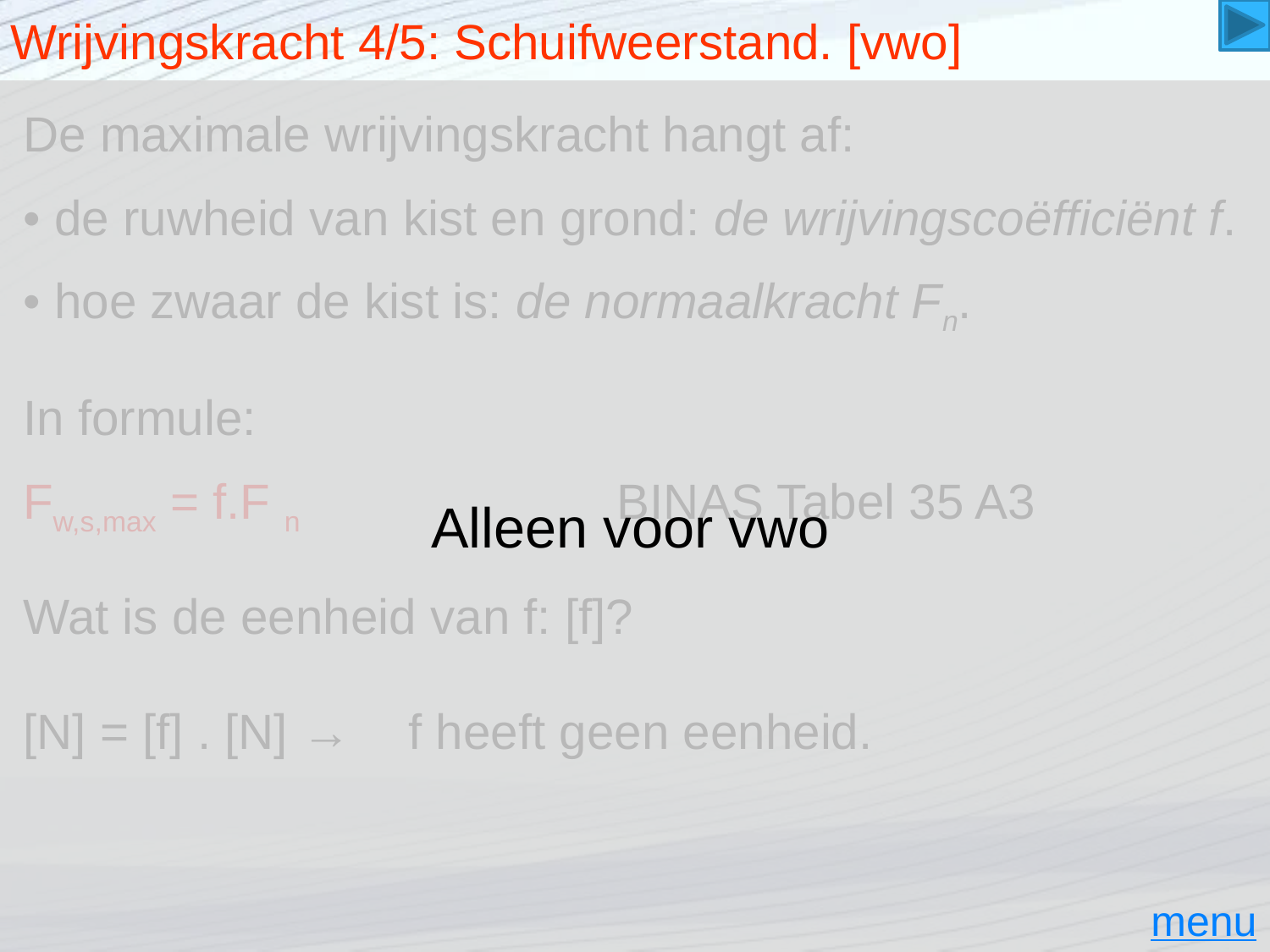

# Wrijvingskracht 4/5: Schuifweerstand. [vwo]
Alleen voor vwo
De maximale wrijvingskracht hangt af:
• de ruwheid van kist en grond: de wrijvingscoëfficiënt f.
• hoe zwaar de kist is: de normaalkracht Fn.
In formule:
Fw,s,max = f.F n                       BINAS Tabel 35 A3

Wat is de eenheid van f: [f]?
[N] = [f] . [N] →
f heeft geen eenheid.
menu